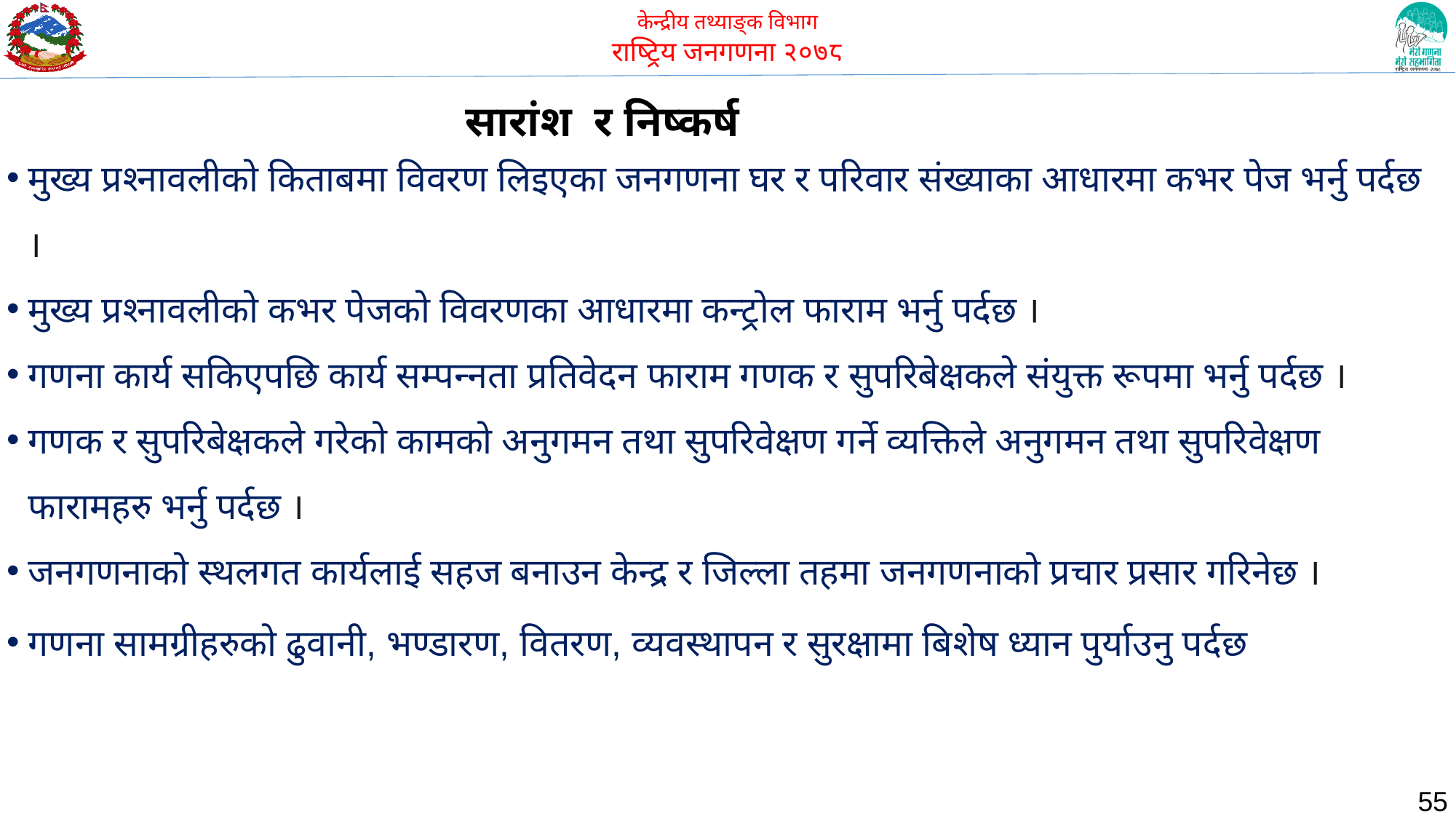

सारांश  र निष्कर्ष
मुख्य प्रश्नावलीको किताबमा विवरण लिइएका जनगणना घर र परिवार संख्याका आधारमा कभर पेज भर्नु पर्दछ ।
मुख्य प्रश्नावलीको कभर पेजको विवरणका आधारमा कन्ट्रोल फाराम भर्नु पर्दछ ।
गणना कार्य सकिएपछि कार्य सम्पन्नता प्रतिवेदन फाराम गणक र सुपरिबेक्षकले संयुक्त रूपमा भर्नु पर्दछ ।
गणक र सुपरिबेक्षकले गरेको कामको अनुगमन तथा सुपरिवेक्षण गर्ने व्यक्तिले अनुगमन तथा सुपरिवेक्षण फारामहरु भर्नु पर्दछ ।
जनगणनाको स्थलगत कार्यलाई सहज बनाउन केन्द्र र जिल्ला तहमा जनगणनाको प्रचार प्रसार गरिनेछ ।
गणना सामग्रीहरुको ढुवानी, भण्डारण, वितरण, व्यवस्थापन र सुरक्षामा बिशेष ध्यान पुर्याउनु पर्दछ
55